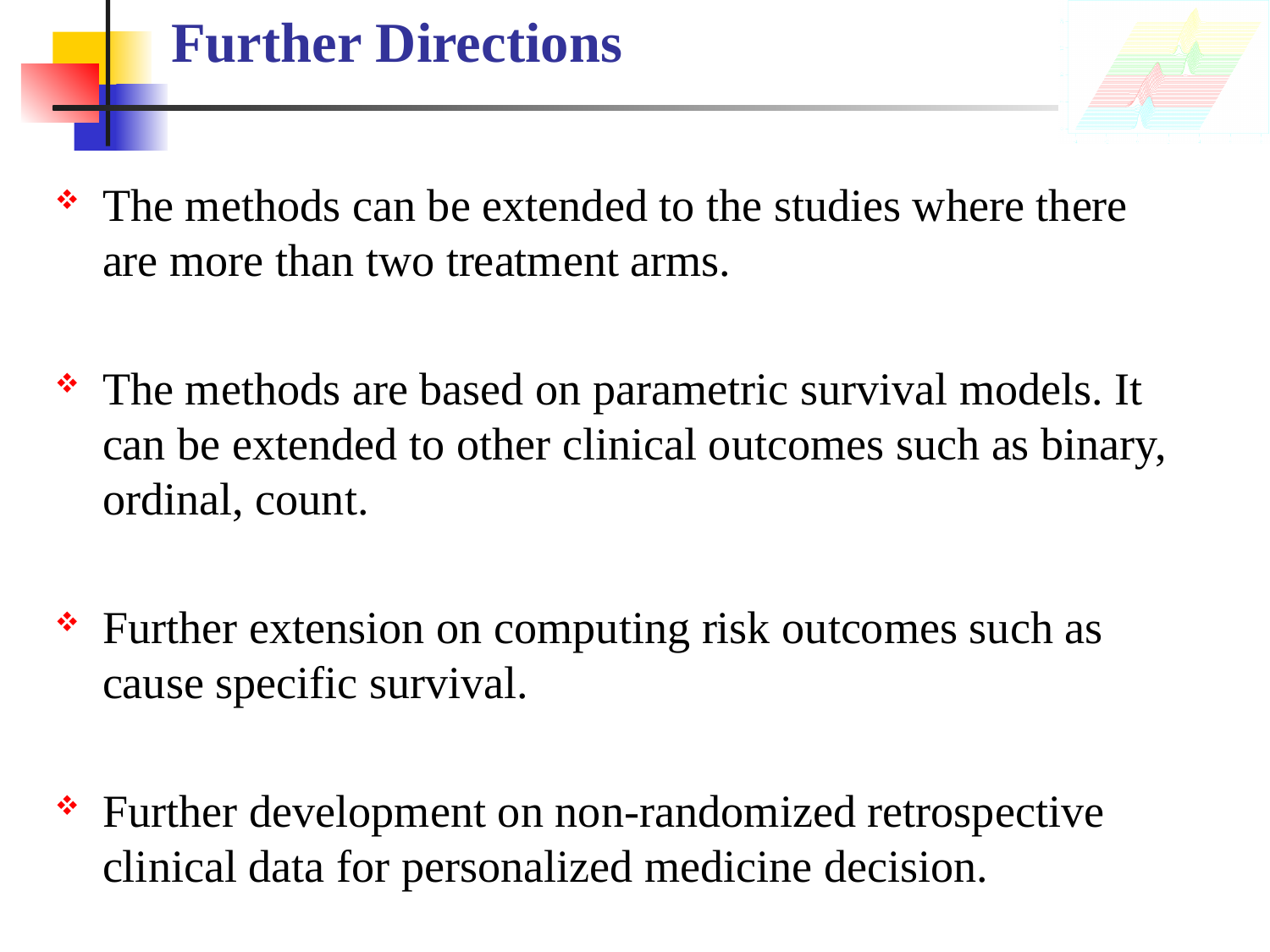

Further Directions
The methods can be extended to the studies where there are more than two treatment arms.

The methods are based on parametric survival models. It can be extended to other clinical outcomes such as binary, ordinal, count.

Further extension on computing risk outcomes such as cause specific survival.

Further development on non-randomized retrospective clinical data for personalized medicine decision.